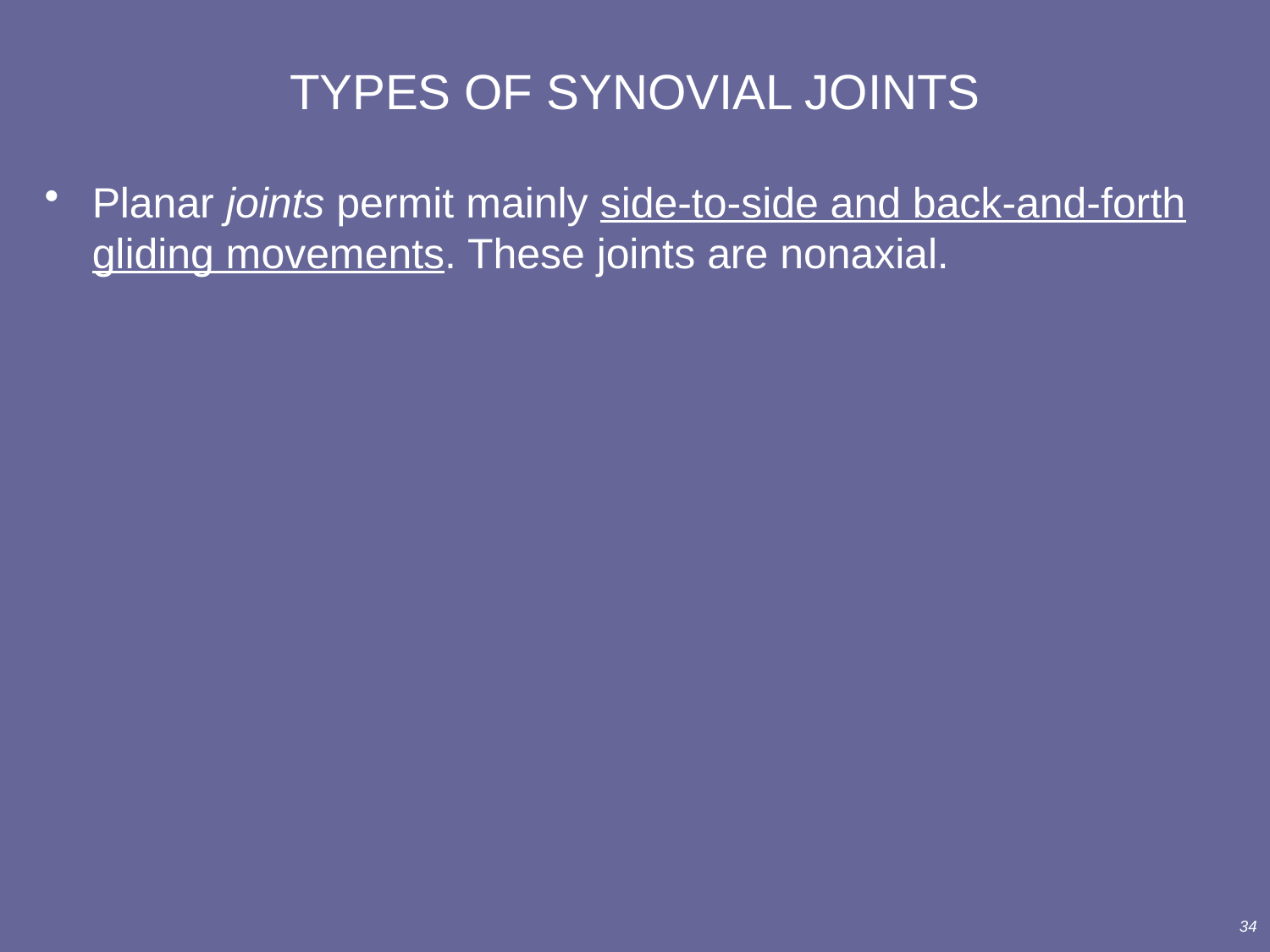

# TYPES OF SYNOVIAL JOINTS
Planar joints permit mainly side-to-side and back-and-forth gliding movements. These joints are nonaxial.
34